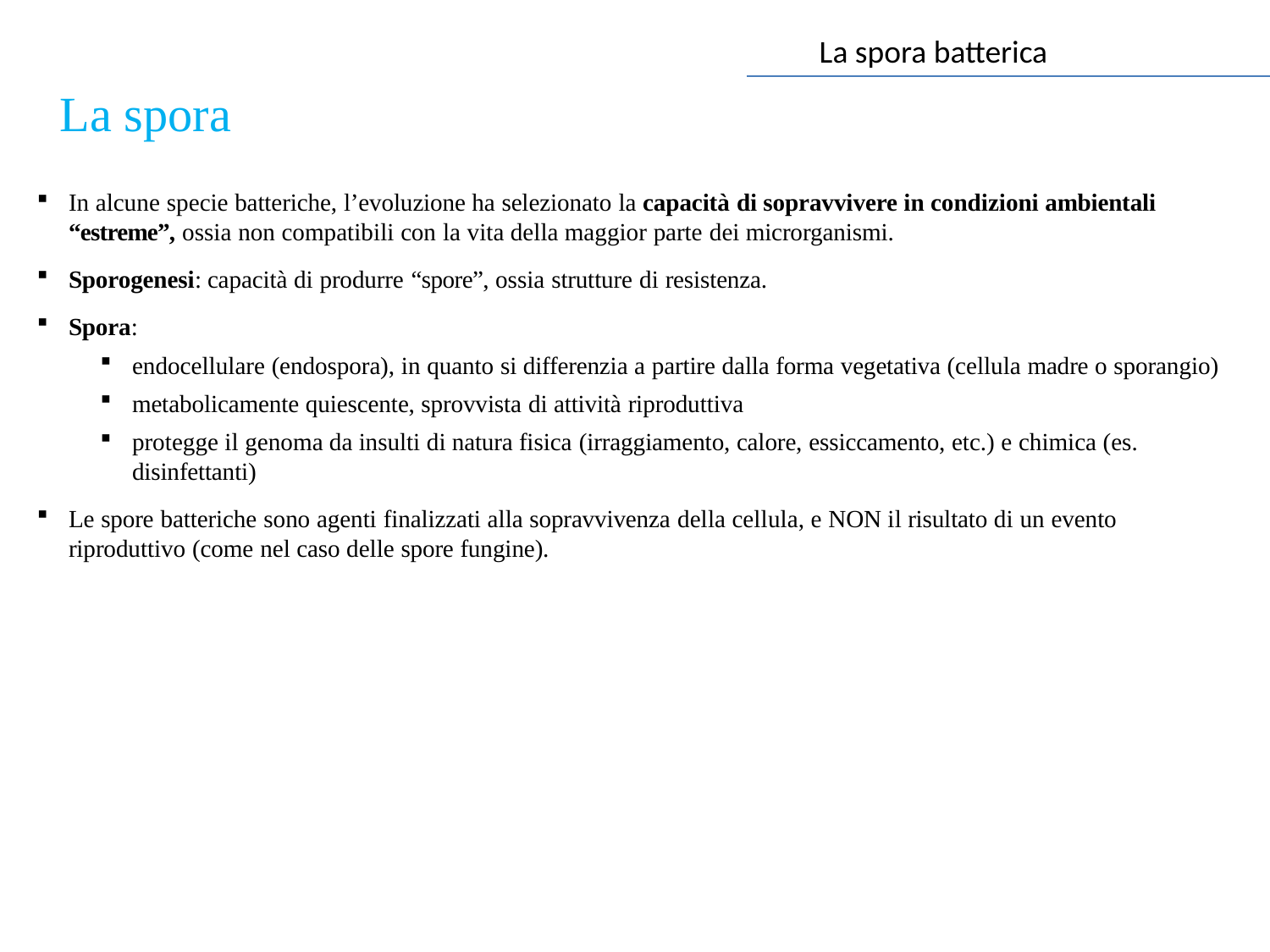

La spora batterica
La spora
In alcune specie batteriche, l’evoluzione ha selezionato la capacità di sopravvivere in condizioni ambientali  “estreme”, ossia non compatibili con la vita della maggior parte dei microrganismi.
Sporogenesi: capacità di produrre “spore”, ossia strutture di resistenza.
Spora:
endocellulare (endospora), in quanto si differenzia a partire dalla forma vegetativa (cellula madre o sporangio)
metabolicamente quiescente, sprovvista di attività riproduttiva
protegge il genoma da insulti di natura fisica (irraggiamento, calore, essiccamento, etc.) e chimica (es. disinfettanti)
Le spore batteriche sono agenti finalizzati alla sopravvivenza della cellula, e NON il risultato di un evento
riproduttivo (come nel caso delle spore fungine).